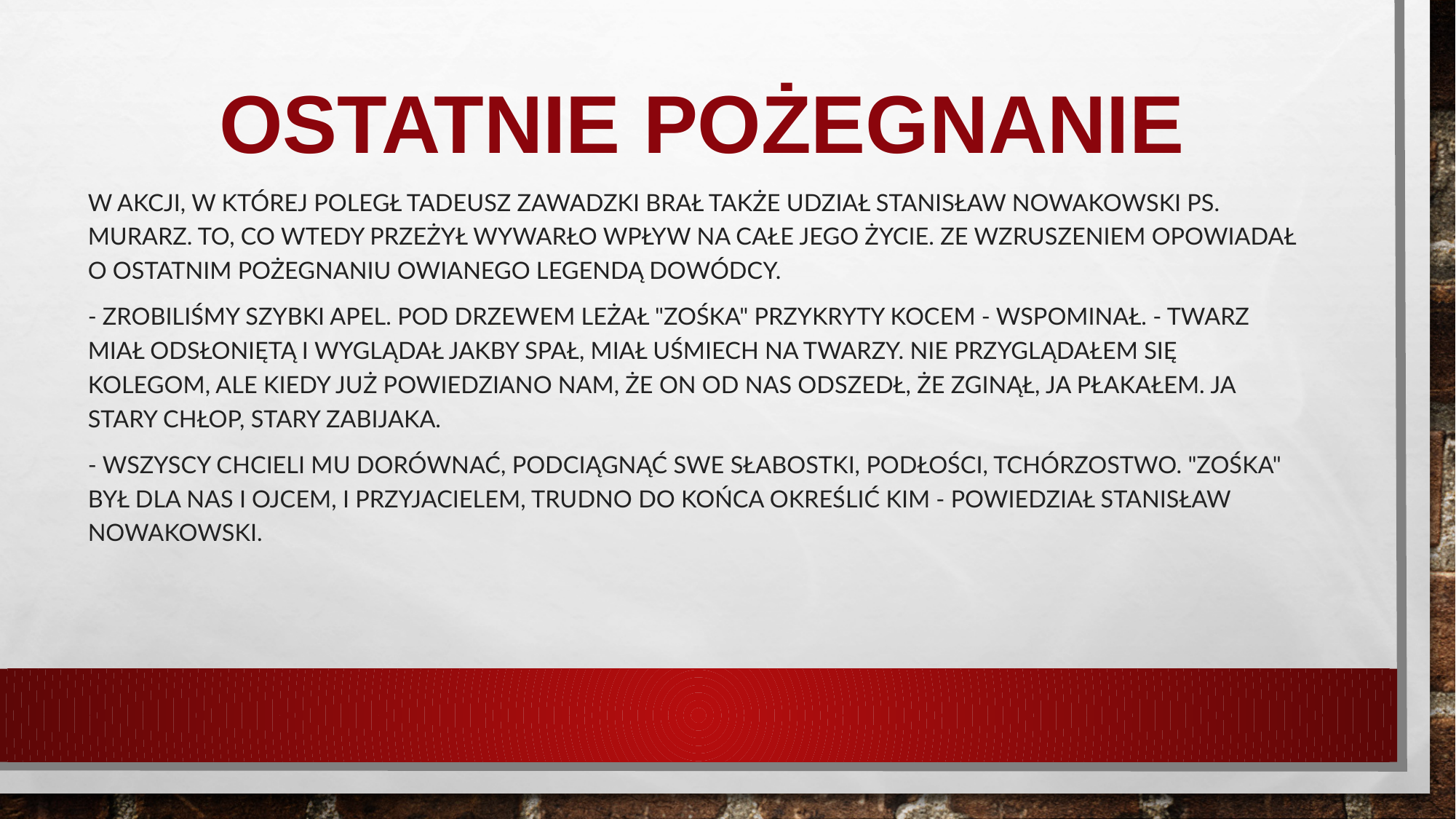

# Ostatnie pożegnanie
W akcji, w której poległ Tadeusz Zawadzki brał także udział Stanisław Nowakowski ps. Murarz. To, co wtedy przeżył wywarło wpływ na całe jego życie. Ze wzruszeniem opowiadał o ostatnim pożegnaniu owianego legendą dowódcy.
- Zrobiliśmy szybki apel. Pod drzewem leżał "Zośka" przykryty kocem - wspominał. - Twarz miał odsłoniętą i wyglądał jakby spał, miał uśmiech na twarzy. Nie przyglądałem się kolegom, ale kiedy już powiedziano nam, że on od nas odszedł, że zginął, ja płakałem. Ja stary chłop, stary zabijaka.
- Wszyscy chcieli mu dorównać, podciągnąć swe słabostki, podłości, tchórzostwo. "Zośka" był dla nas i ojcem, i przyjacielem, trudno do końca określić kim - powiedział Stanisław Nowakowski.